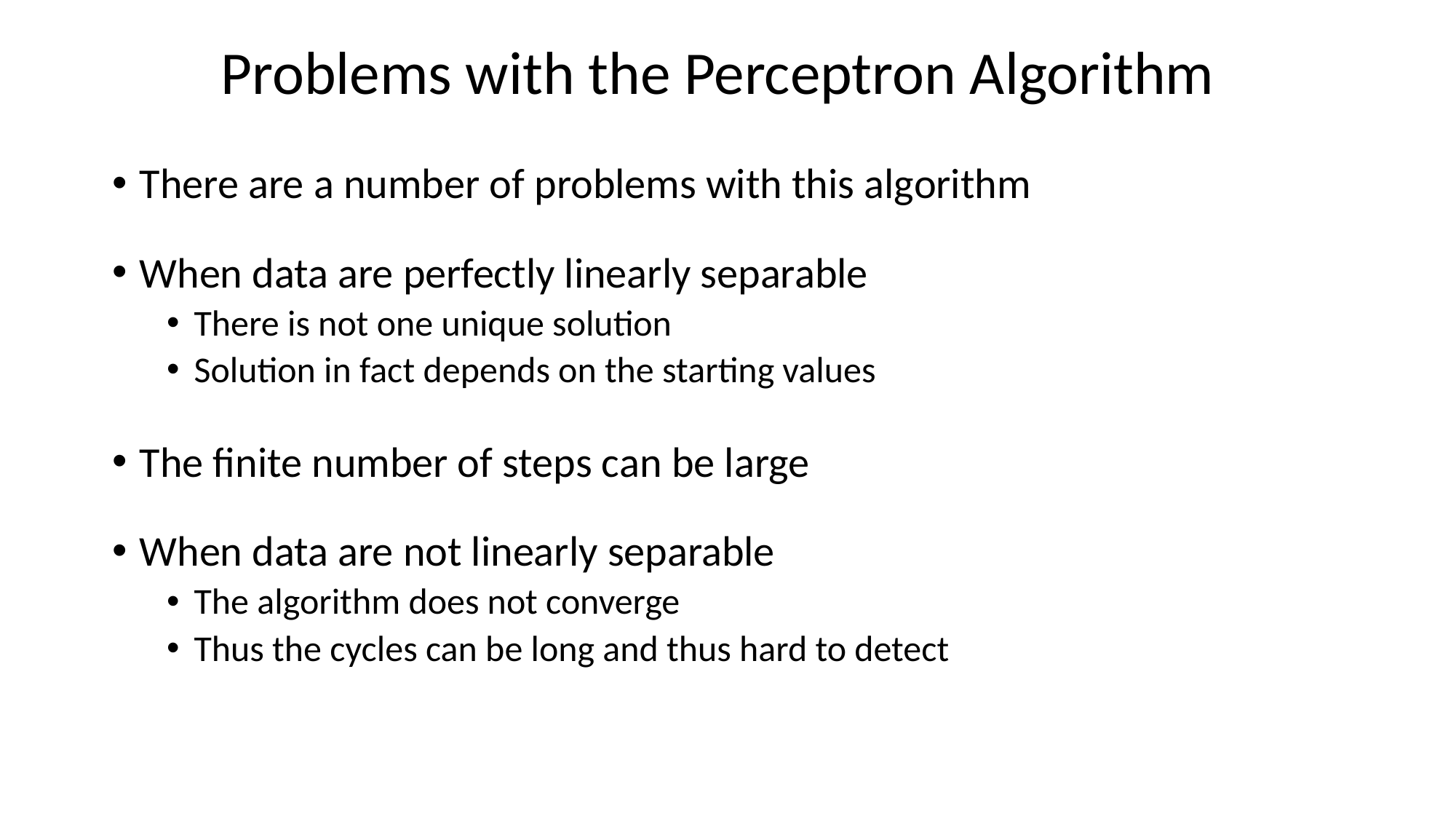

# Problems with the Perceptron Algorithm
There are a number of problems with this algorithm

When data are perfectly linearly separable
There is not one unique solution
Solution in fact depends on the starting values

The finite number of steps can be large

When data are not linearly separable
The algorithm does not converge
Thus the cycles can be long and thus hard to detect